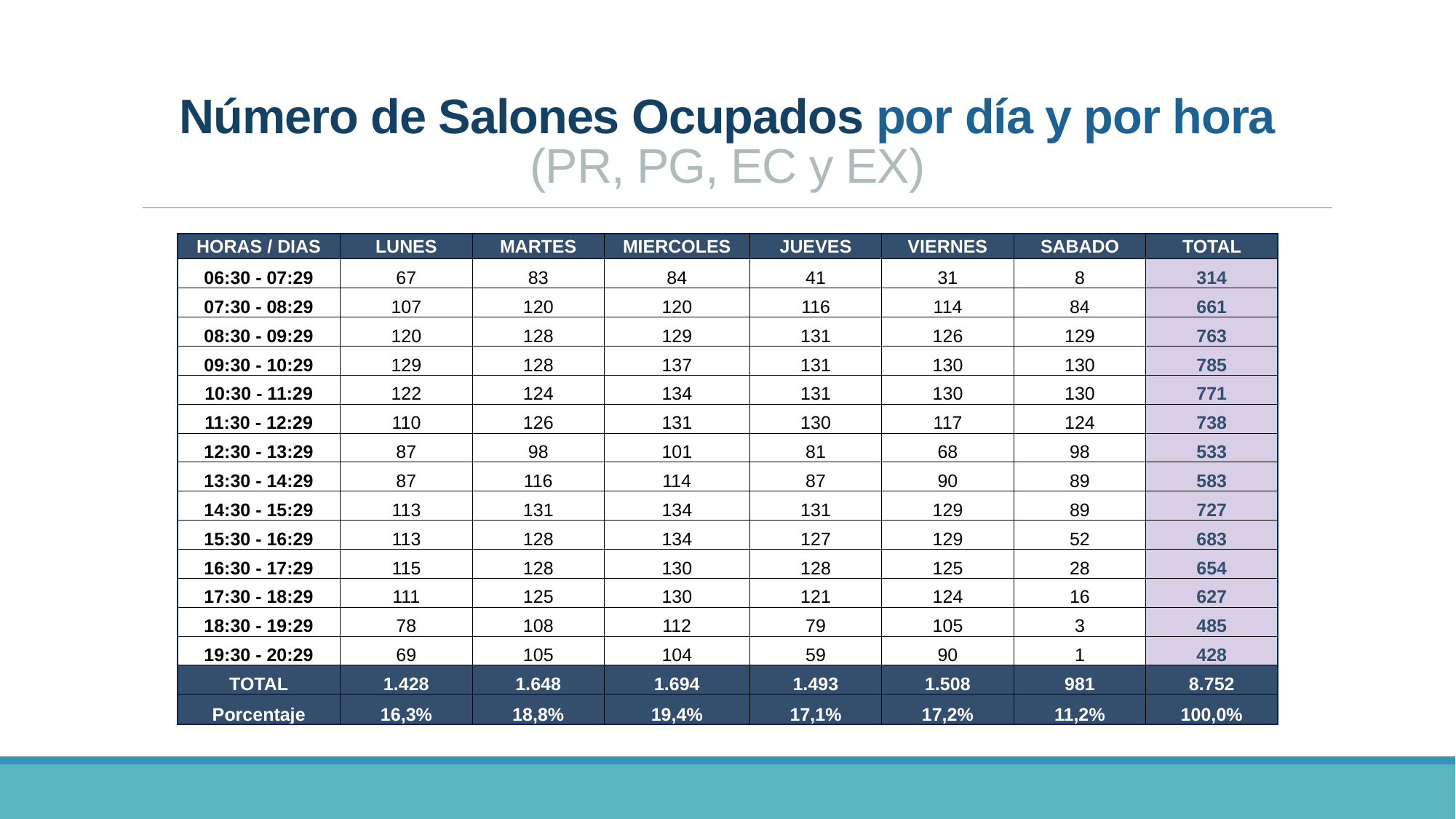

# Número de Salones Ocupados por día y por hora (PR, PG, EC y EX)
| HORAS / DIAS | LUNES | MARTES | MIERCOLES | JUEVES | VIERNES | SABADO | TOTAL |
| --- | --- | --- | --- | --- | --- | --- | --- |
| 06:30 - 07:29 | 67 | 83 | 84 | 41 | 31 | 8 | 314 |
| 07:30 - 08:29 | 107 | 120 | 120 | 116 | 114 | 84 | 661 |
| 08:30 - 09:29 | 120 | 128 | 129 | 131 | 126 | 129 | 763 |
| 09:30 - 10:29 | 129 | 128 | 137 | 131 | 130 | 130 | 785 |
| 10:30 - 11:29 | 122 | 124 | 134 | 131 | 130 | 130 | 771 |
| 11:30 - 12:29 | 110 | 126 | 131 | 130 | 117 | 124 | 738 |
| 12:30 - 13:29 | 87 | 98 | 101 | 81 | 68 | 98 | 533 |
| 13:30 - 14:29 | 87 | 116 | 114 | 87 | 90 | 89 | 583 |
| 14:30 - 15:29 | 113 | 131 | 134 | 131 | 129 | 89 | 727 |
| 15:30 - 16:29 | 113 | 128 | 134 | 127 | 129 | 52 | 683 |
| 16:30 - 17:29 | 115 | 128 | 130 | 128 | 125 | 28 | 654 |
| 17:30 - 18:29 | 111 | 125 | 130 | 121 | 124 | 16 | 627 |
| 18:30 - 19:29 | 78 | 108 | 112 | 79 | 105 | 3 | 485 |
| 19:30 - 20:29 | 69 | 105 | 104 | 59 | 90 | 1 | 428 |
| TOTAL | 1.428 | 1.648 | 1.694 | 1.493 | 1.508 | 981 | 8.752 |
| Porcentaje | 16,3% | 18,8% | 19,4% | 17,1% | 17,2% | 11,2% | 100,0% |